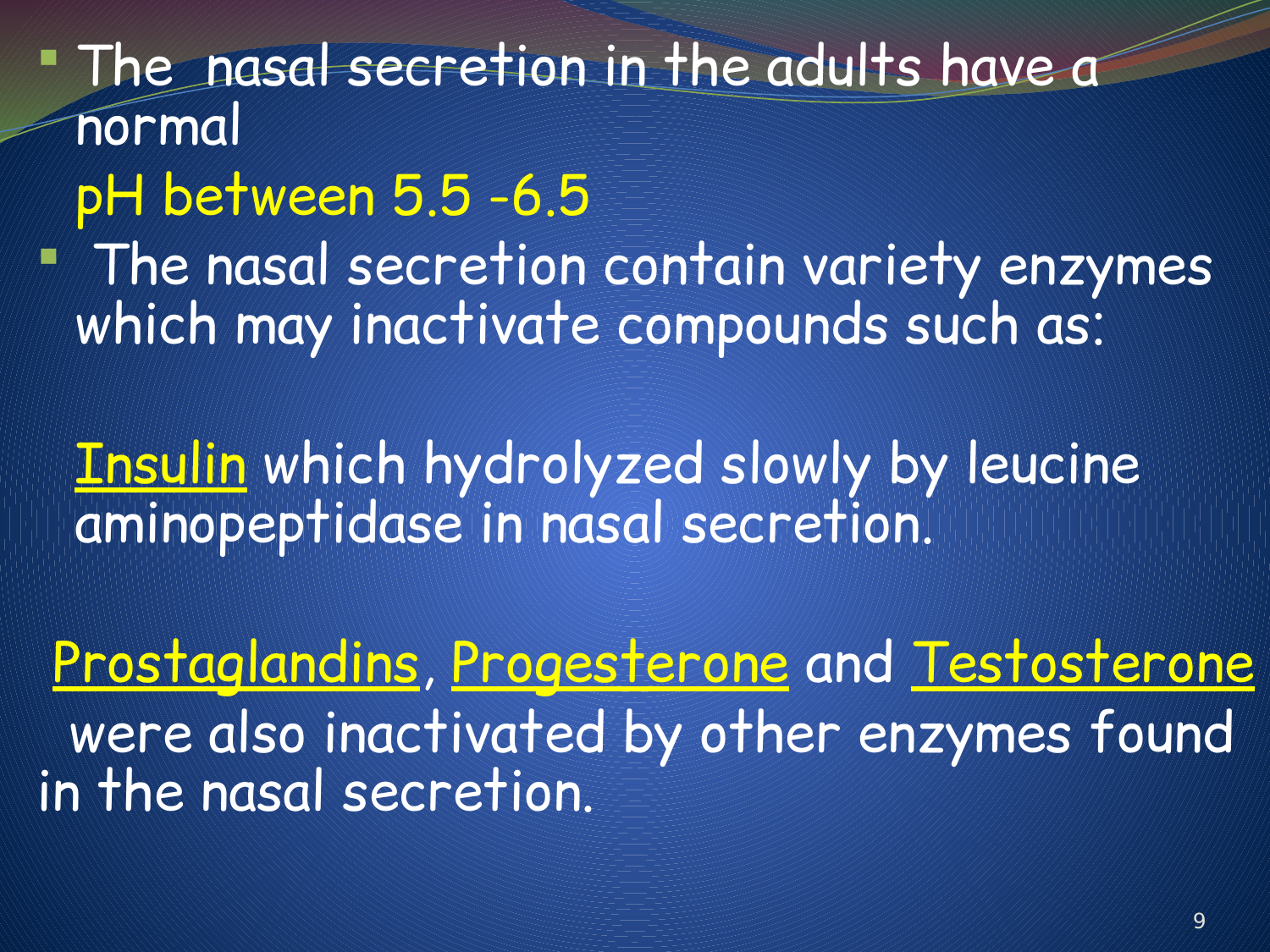

The  nasal secretion in the adults have a normal
	pH between 5.5 -6.5
 The nasal secretion contain variety enzymes which may inactivate compounds such as:

	Insulin which hydrolyzed slowly by leucine aminopeptidase in nasal secretion.

 Prostaglandins, Progesterone and Testosterone
  were also inactivated by other enzymes found in the nasal secretion.

9